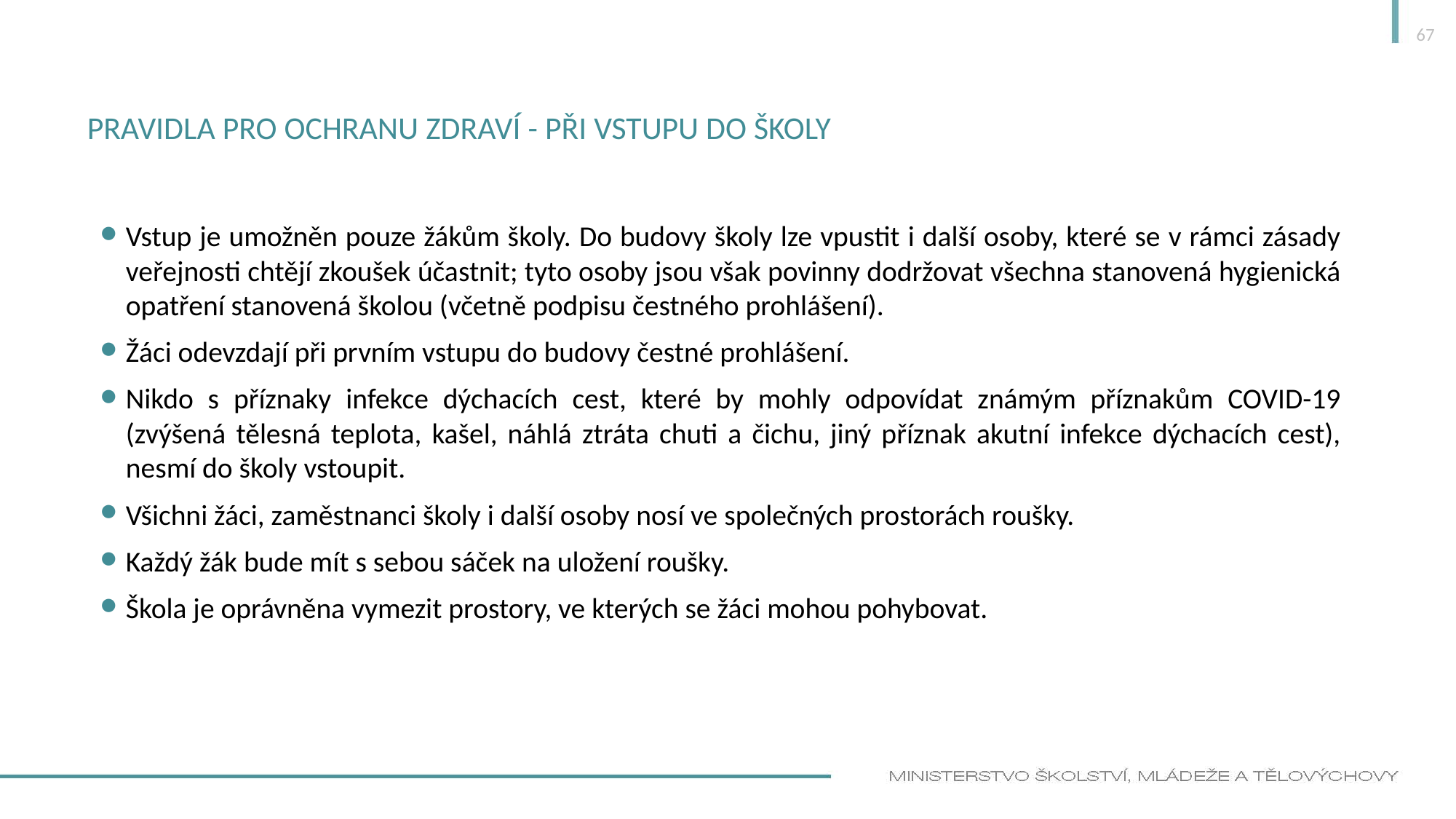

67
# Pravidla pro ochranu zdraví - při vstupu do školy
Vstup je umožněn pouze žákům školy. Do budovy školy lze vpustit i další osoby, které se v rámci zásady veřejnosti chtějí zkoušek účastnit; tyto osoby jsou však povinny dodržovat všechna stanovená hygienická opatření stanovená školou (včetně podpisu čestného prohlášení).
Žáci odevzdají při prvním vstupu do budovy čestné prohlášení.
Nikdo s příznaky infekce dýchacích cest, které by mohly odpovídat známým příznakům COVID-19 (zvýšená tělesná teplota, kašel, náhlá ztráta chuti a čichu, jiný příznak akutní infekce dýchacích cest), nesmí do školy vstoupit.
Všichni žáci, zaměstnanci školy i další osoby nosí ve společných prostorách roušky.
Každý žák bude mít s sebou sáček na uložení roušky.
Škola je oprávněna vymezit prostory, ve kterých se žáci mohou pohybovat.